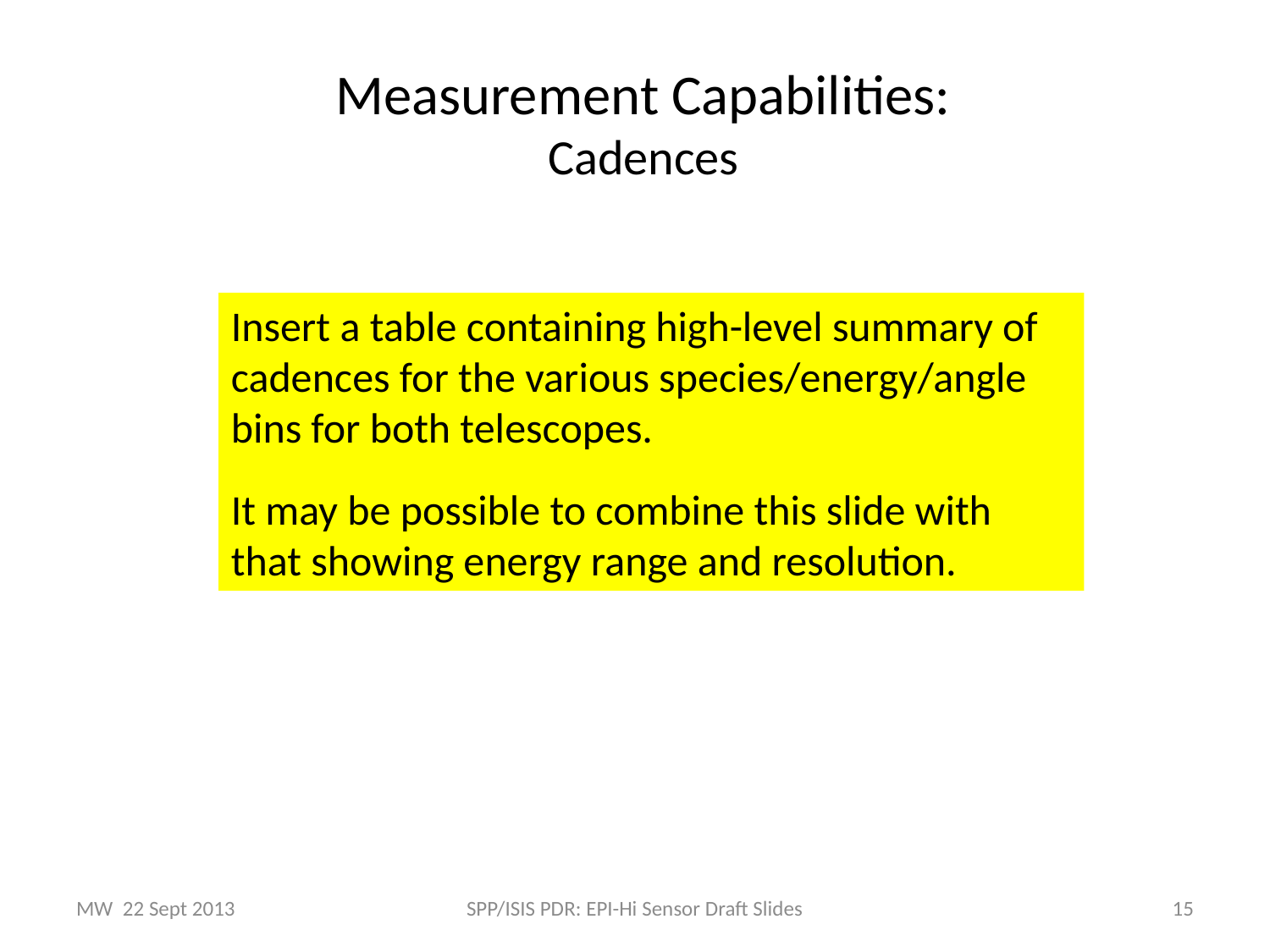

Measurement Capabilities:
Cadences
Insert a table containing high-level summary of cadences for the various species/energy/angle bins for both telescopes.
It may be possible to combine this slide with that showing energy range and resolution.
MW  22 Sept 2013
SPP/ISIS PDR: EPI-Hi Sensor Draft Slides
15